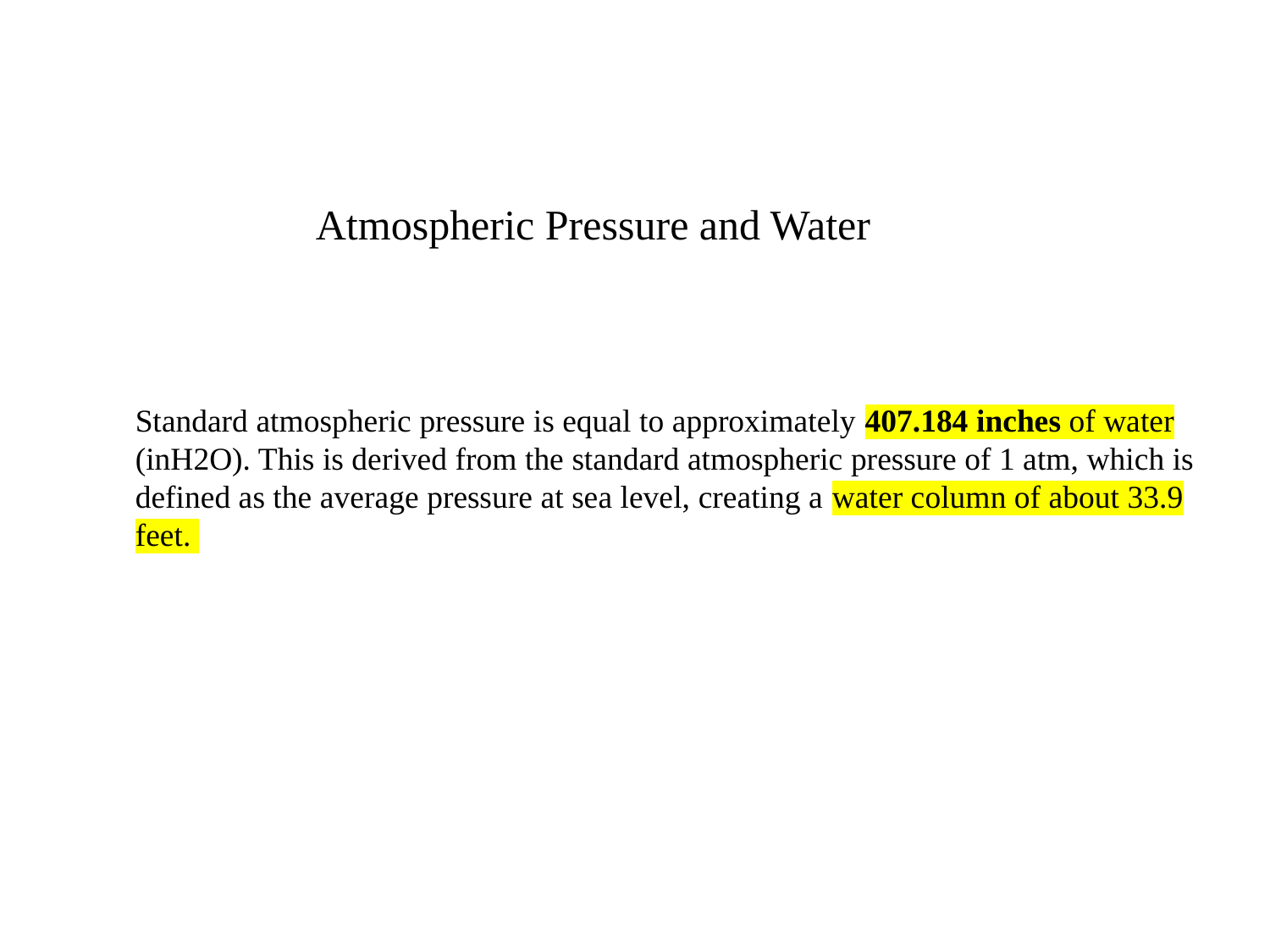

Atmospheric Pressure and Water
Standard atmospheric pressure is equal to approximately 407.184 inches of water (inH2O). This is derived from the standard atmospheric pressure of 1 atm, which is defined as the average pressure at sea level, creating a water column of about 33.9 feet.